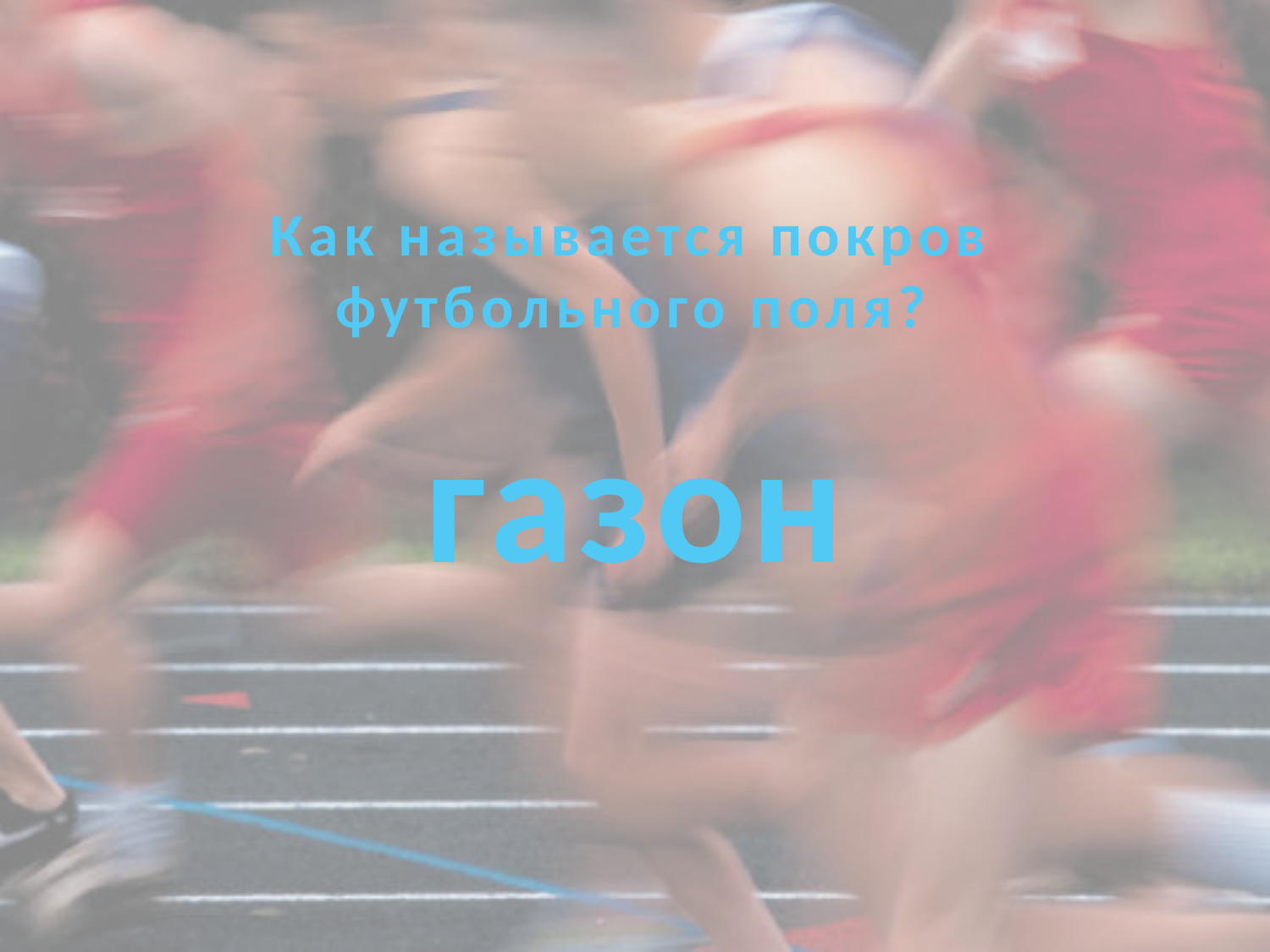

# Как называется покров футбольного поля?
газон